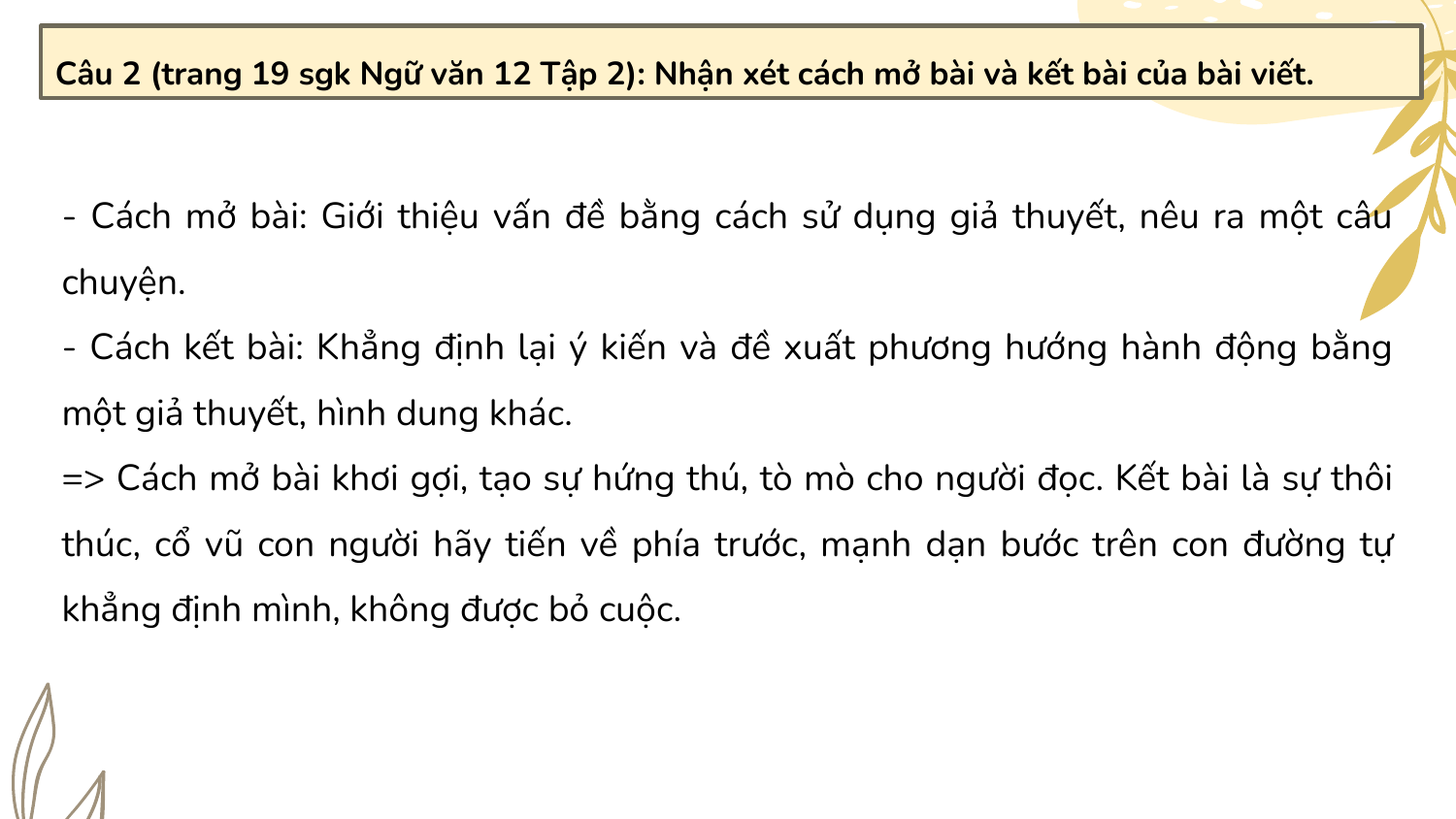

Câu 2 (trang 19 sgk Ngữ văn 12 Tập 2): Nhận xét cách mở bài và kết bài của bài viết.
- Cách mở bài: Giới thiệu vấn đề bằng cách sử dụng giả thuyết, nêu ra một câu chuyện.
- Cách kết bài: Khẳng định lại ý kiến và đề xuất phương hướng hành động bằng một giả thuyết, hình dung khác.
=> Cách mở bài khơi gợi, tạo sự hứng thú, tò mò cho người đọc. Kết bài là sự thôi thúc, cổ vũ con người hãy tiến về phía trước, mạnh dạn bước trên con đường tự khẳng định mình, không được bỏ cuộc.